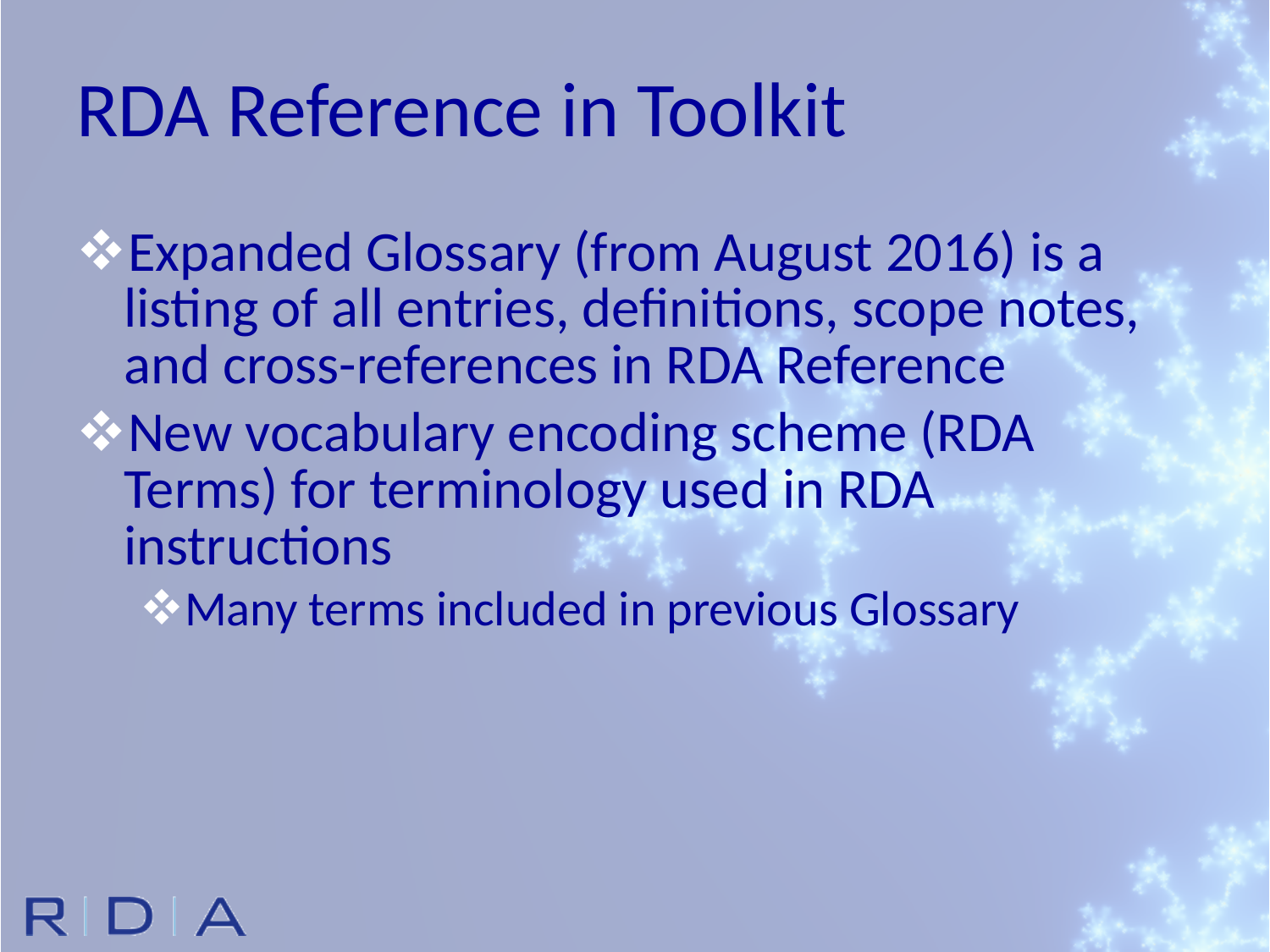

# RDA Reference in Toolkit
Expanded Glossary (from August 2016) is a listing of all entries, definitions, scope notes, and cross-references in RDA Reference
New vocabulary encoding scheme (RDA Terms) for terminology used in RDA instructions
Many terms included in previous Glossary